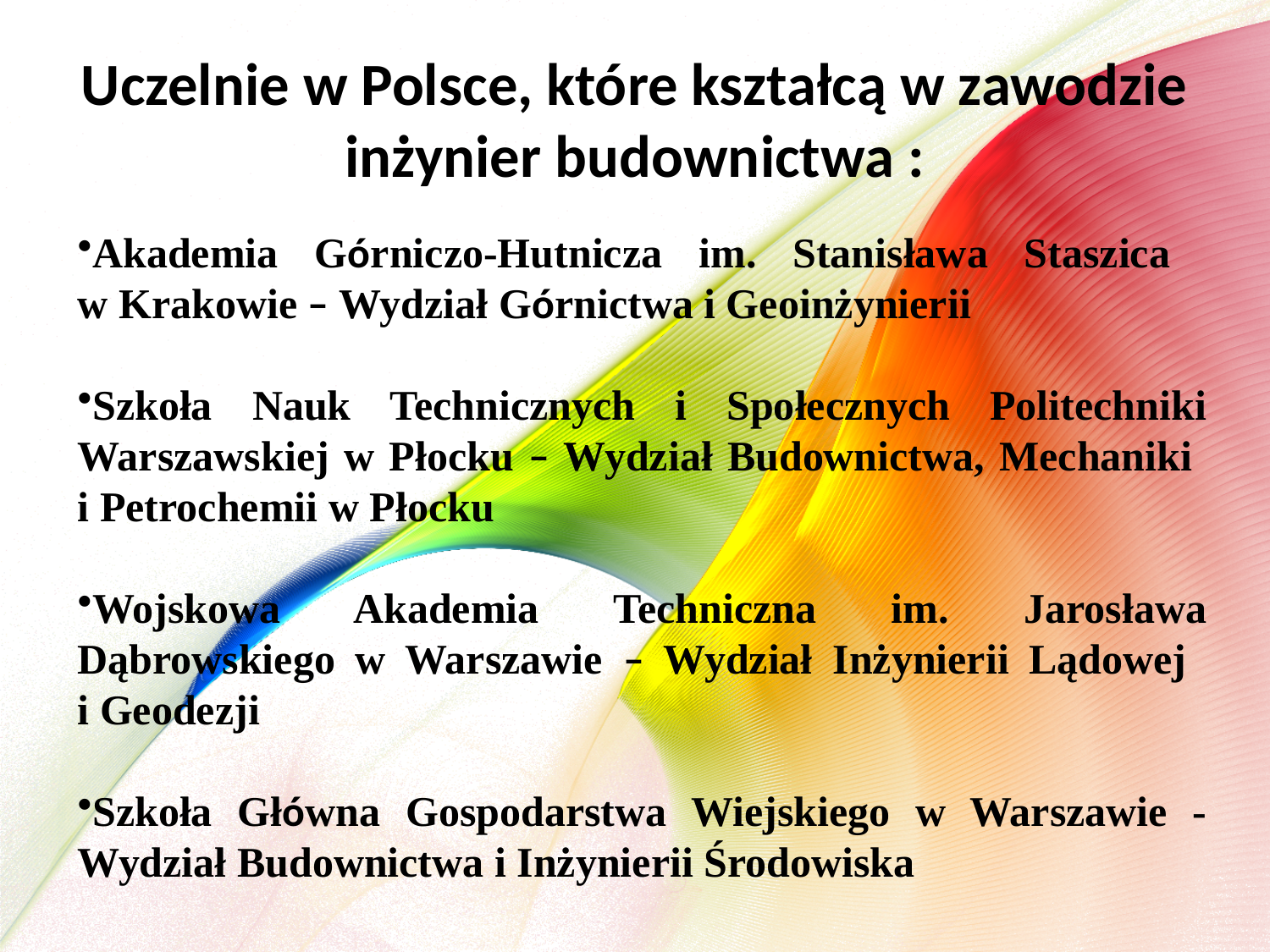

# Uczelnie w Polsce, które kształcą w zawodzie inżynier budownictwa :
Akademia Górniczo-Hutnicza im. Stanisława Staszica
w Krakowie – Wydział Górnictwa i Geoinżynierii

Szkoła Nauk Technicznych i Społecznych Politechniki Warszawskiej w Płocku – Wydział Budownictwa, Mechaniki
i Petrochemii w Płocku

Wojskowa Akademia Techniczna im. Jarosława Dąbrowskiego w Warszawie – Wydział Inżynierii Lądowej
i Geodezji

Szkoła Główna Gospodarstwa Wiejskiego w Warszawie - Wydział Budownictwa i Inżynierii Środowiska